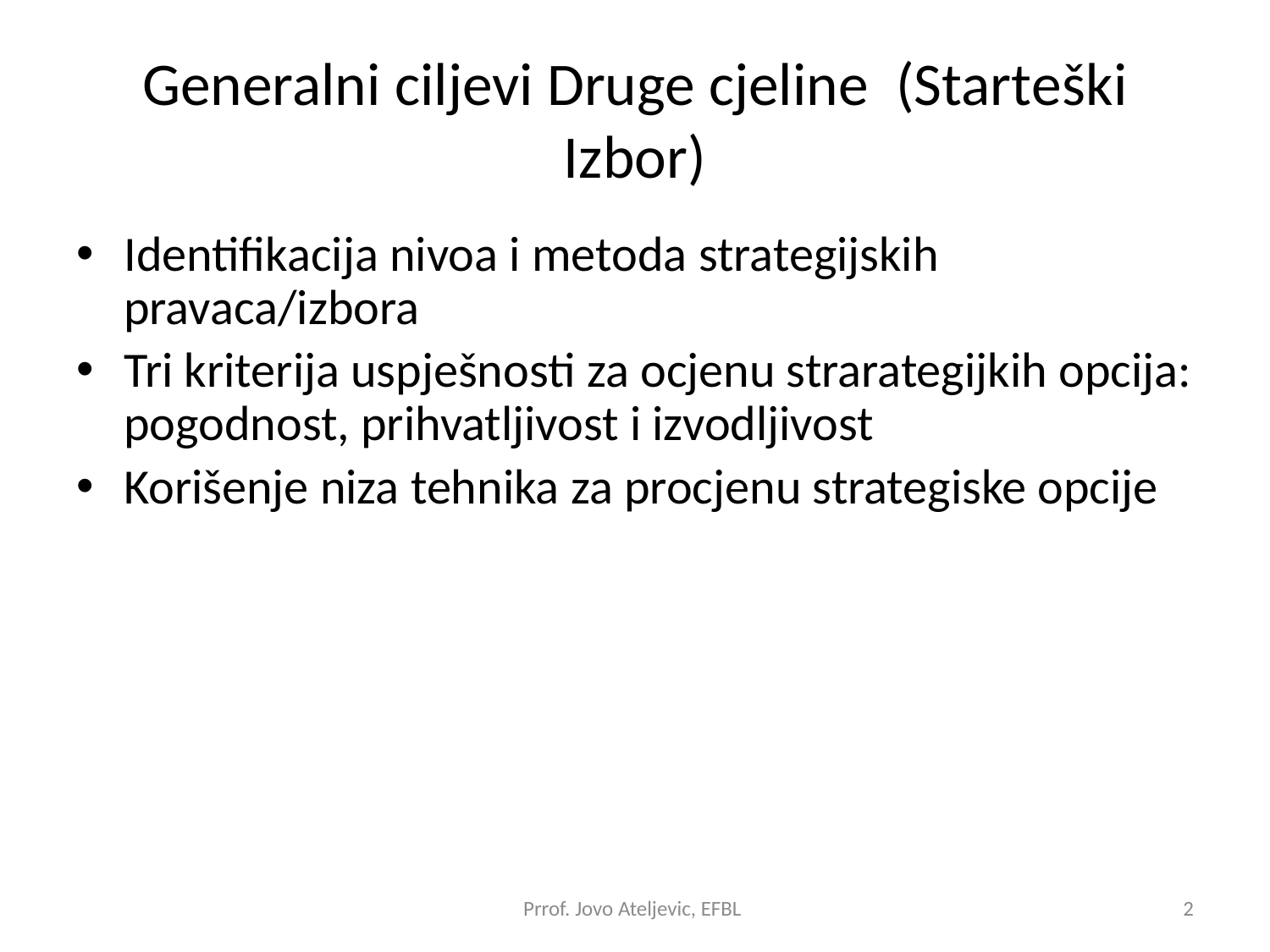

# Generalni ciljevi Druge cjeline  (Starteški Izbor)
Identifikacija nivoa i metoda strategijskih pravaca/izbora
Tri kriterija uspješnosti za ocjenu strarategijkih opcija: pogodnost, prihvatljivost i izvodljivost
Korišenje niza tehnika za procjenu strategiske opcije

Prrof. Jovo Ateljevic, EFBL
2